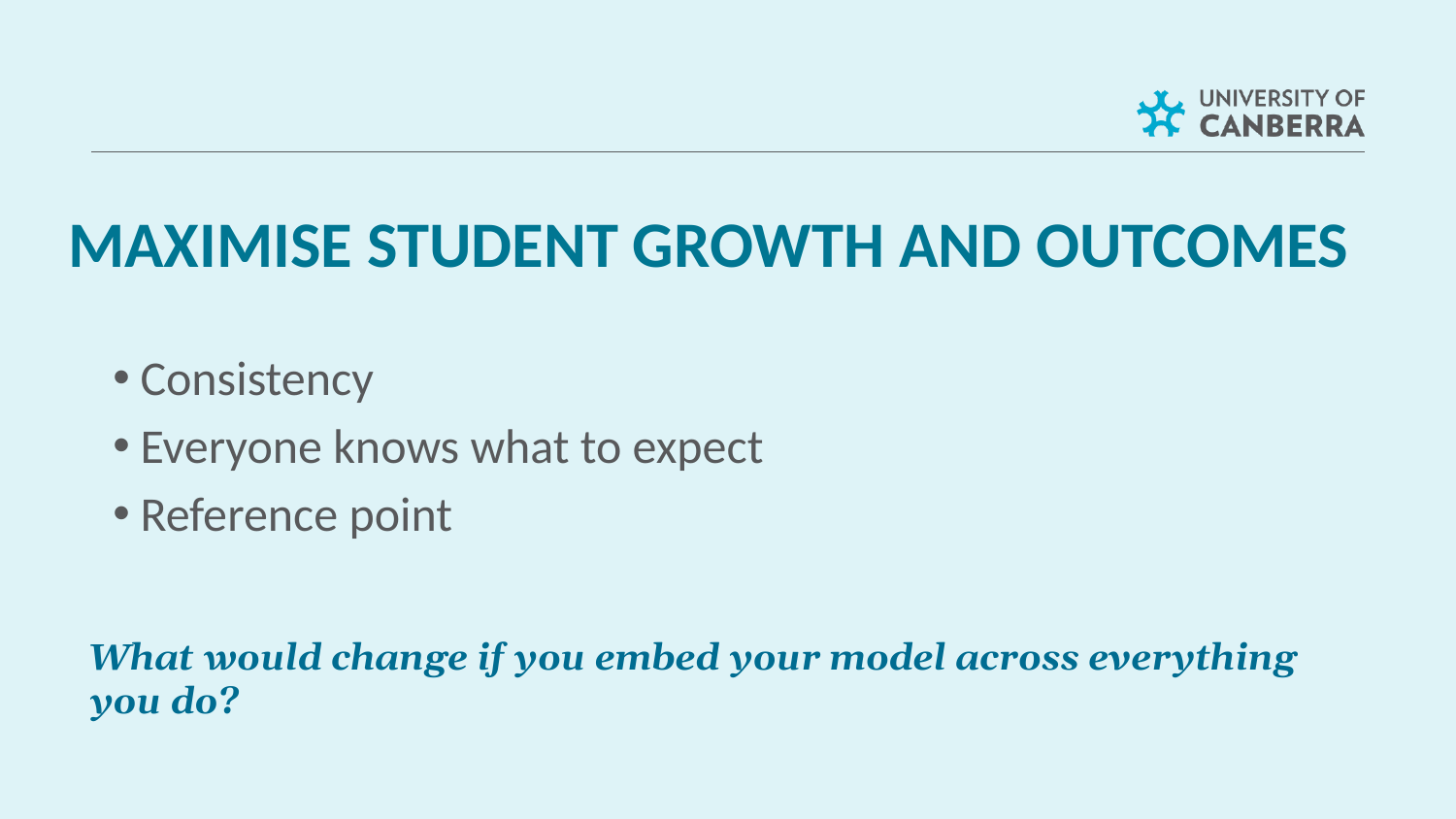

MAXIMISE STUDENT GROWTH AND OUTCOMES
Consistency
Everyone knows what to expect
Reference point
What would change if you embed your model across everything you do?